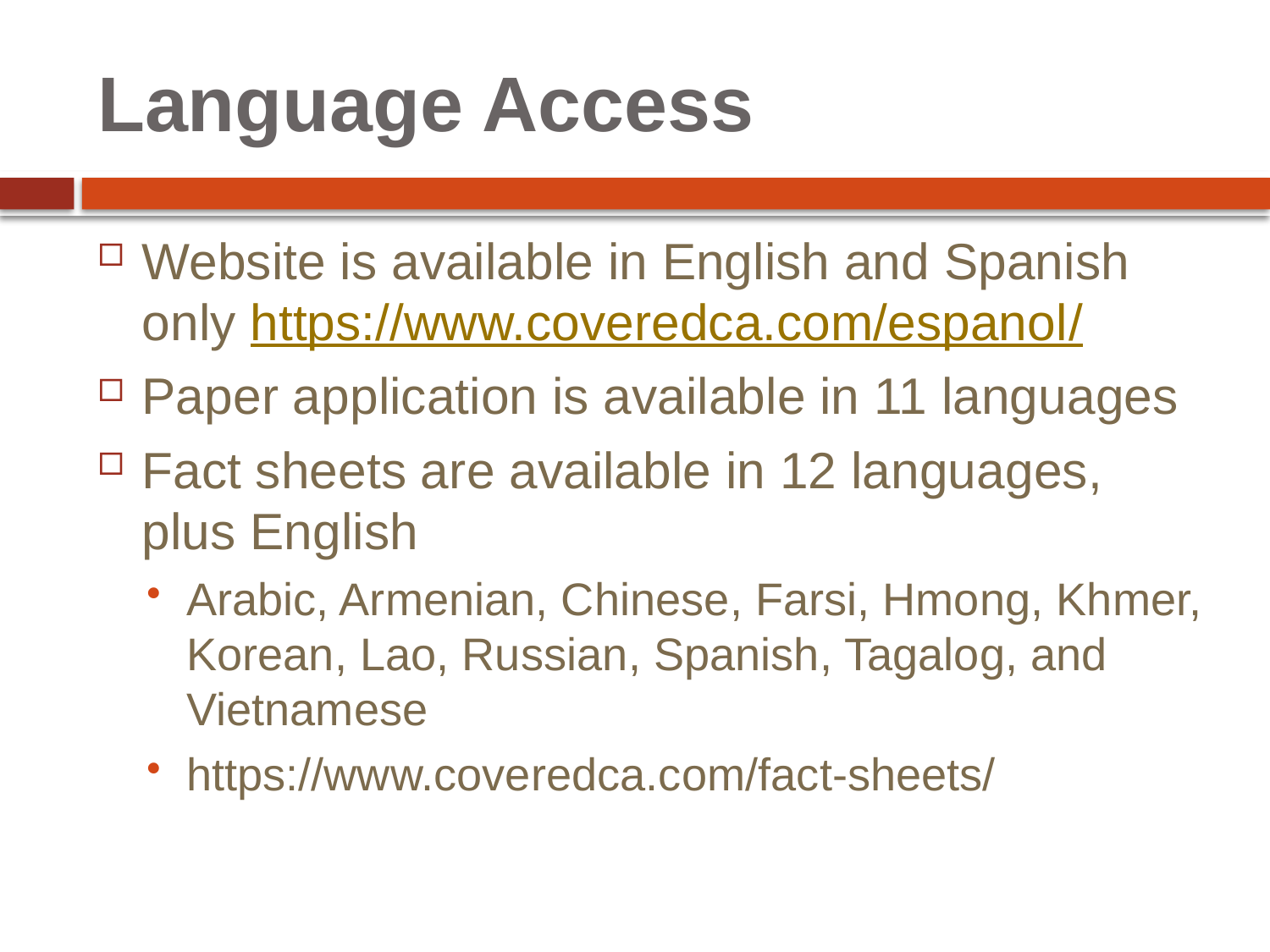

# Language Access
Website is available in English and Spanish only https://www.coveredca.com/espanol/
Paper application is available in 11 languages
Fact sheets are available in 12 languages, plus English
Arabic, Armenian, Chinese, Farsi, Hmong, Khmer, Korean, Lao, Russian, Spanish, Tagalog, and Vietnamese
https://www.coveredca.com/fact-sheets/